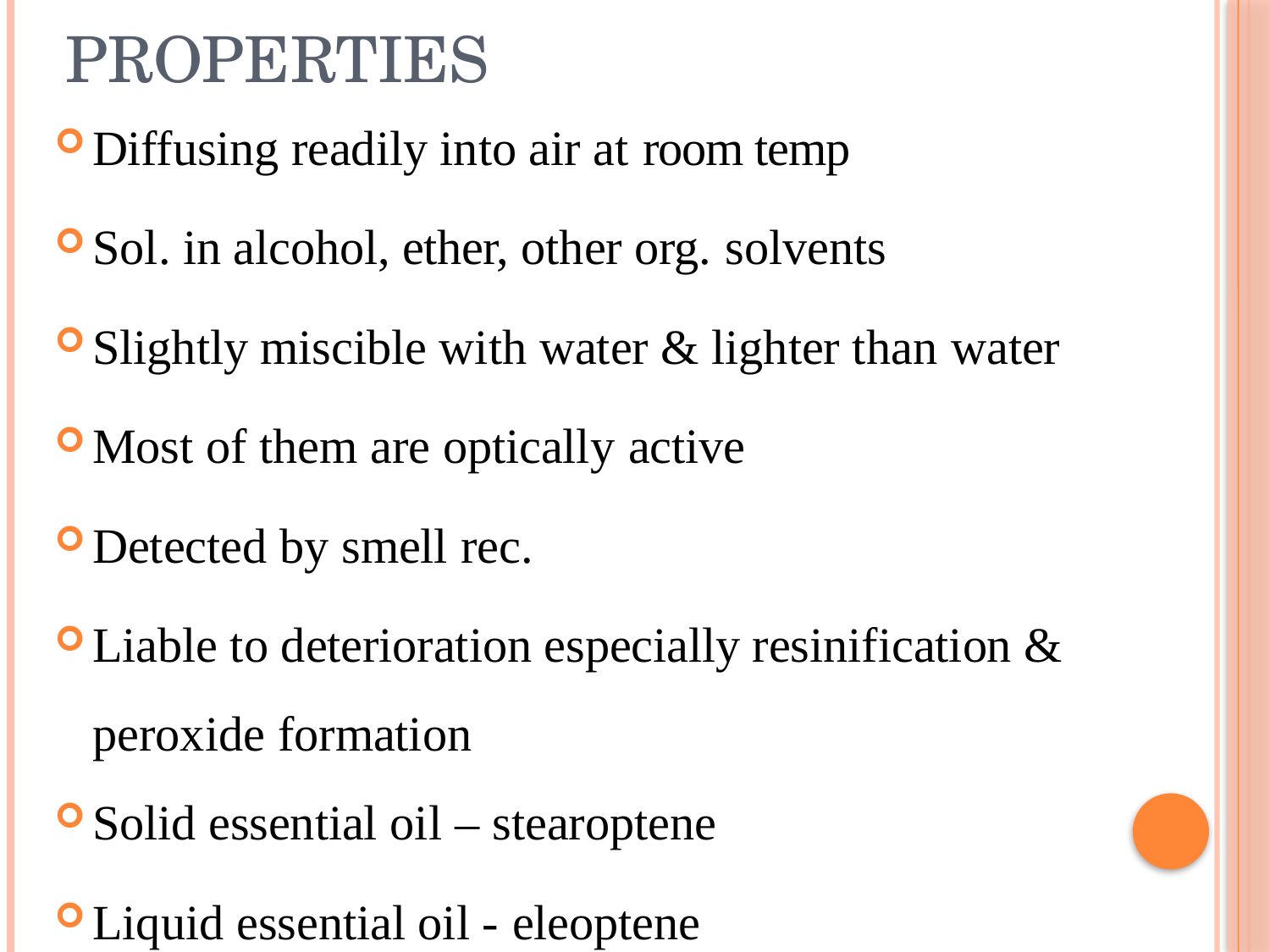

# Properties
Diffusing readily into air at room temp
Sol. in alcohol, ether, other org. solvents
Slightly miscible with water & lighter than water
Most of them are optically active
Detected by smell rec.
Liable to deterioration especially resinification &  peroxide formation
Solid essential oil – stearoptene
Liquid essential oil - eleoptene